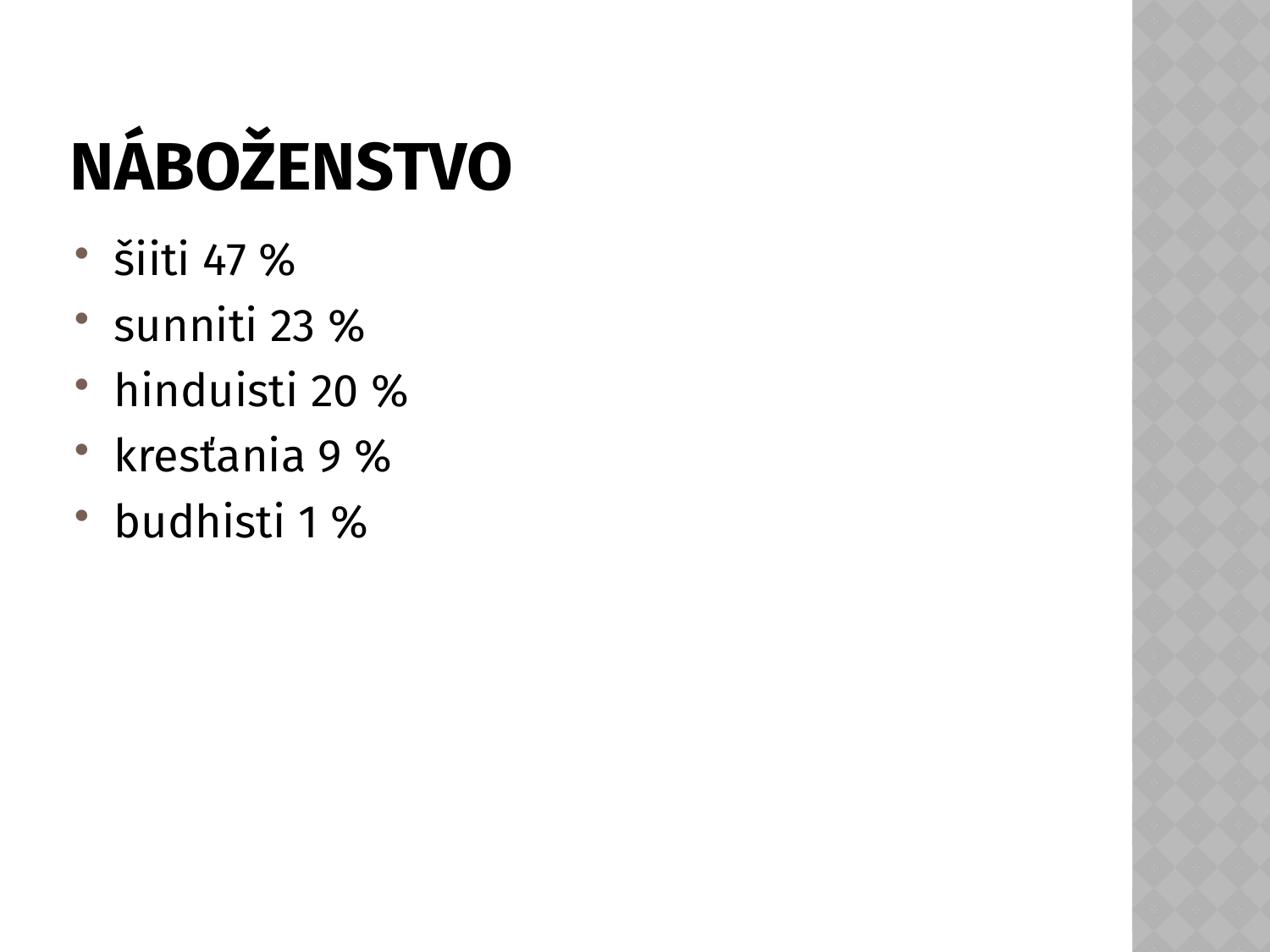

# Náboženstvo
šiiti 47 %
sunniti 23 %
hinduisti 20 %
kresťania 9 %
budhisti 1 %